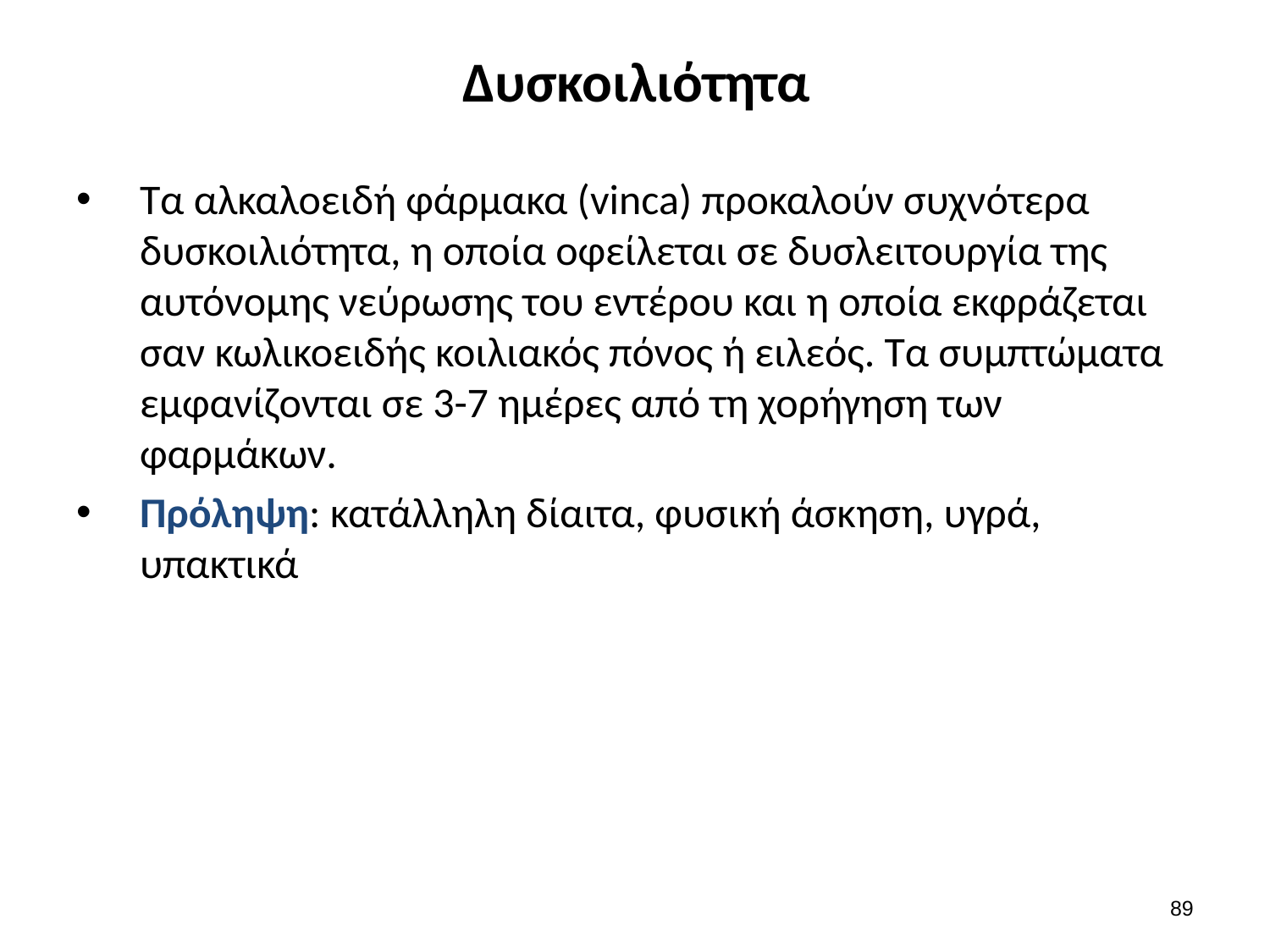

# Δυσκοιλιότητα
Τα αλκαλοειδή φάρμακα (vinca) προκαλούν συχνότερα δυσκοιλιότητα, η οποία οφείλεται σε δυσλειτουργία της αυτόνομης νεύρωσης του εντέρου και η οποία εκφράζεται σαν κωλικοειδής κοιλιακός πόνος ή ειλεός. Τα συμπτώματα εμφανίζονται σε 3-7 ημέρες από τη χορήγηση των φαρμάκων.
Πρόληψη: κατάλληλη δίαιτα, φυσική άσκηση, υγρά, υπακτικά
89